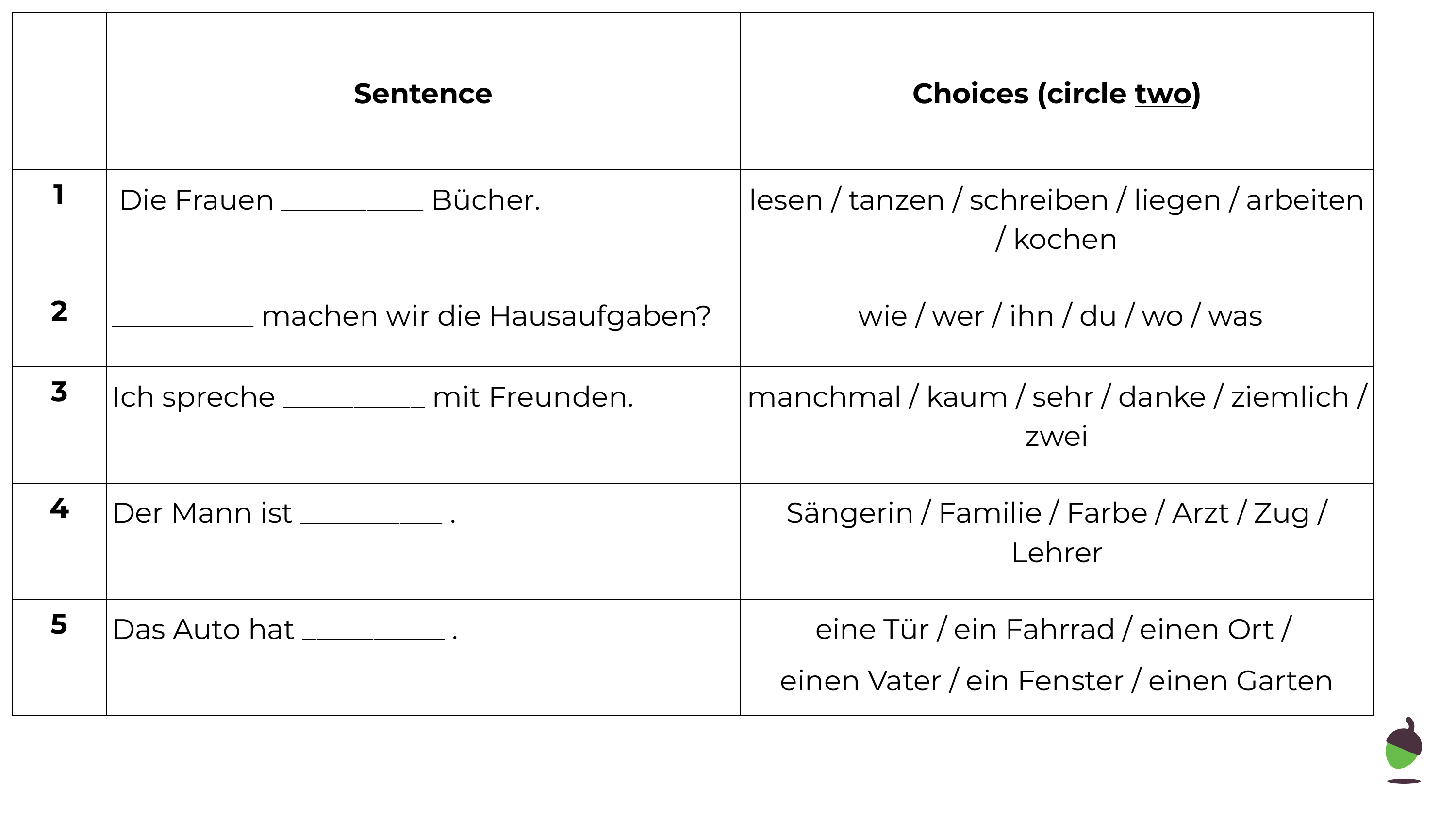

|  | Sentence | Choices (circle two) |
| --- | --- | --- |
| 1 | Die Frauen \_\_\_\_\_\_\_\_\_\_ Bücher. | lesen / tanzen / schreiben / liegen / arbeiten / kochen |
| 2 | \_\_\_\_\_\_\_\_\_\_ machen wir die Hausaufgaben? | wie / wer / ihn / du / wo / was |
| 3 | Ich spreche \_\_\_\_\_\_\_\_\_\_ mit Freunden. | manchmal / kaum / sehr / danke / ziemlich / zwei |
| 4 | Der Mann ist \_\_\_\_\_\_\_\_\_\_ . | Sängerin / Familie / Farbe / Arzt / Zug / Lehrer |
| 5 | Das Auto hat \_\_\_\_\_\_\_\_\_\_ . | eine Tür / ein Fahrrad / einen Ort / einen Vater / ein Fenster / einen Garten |